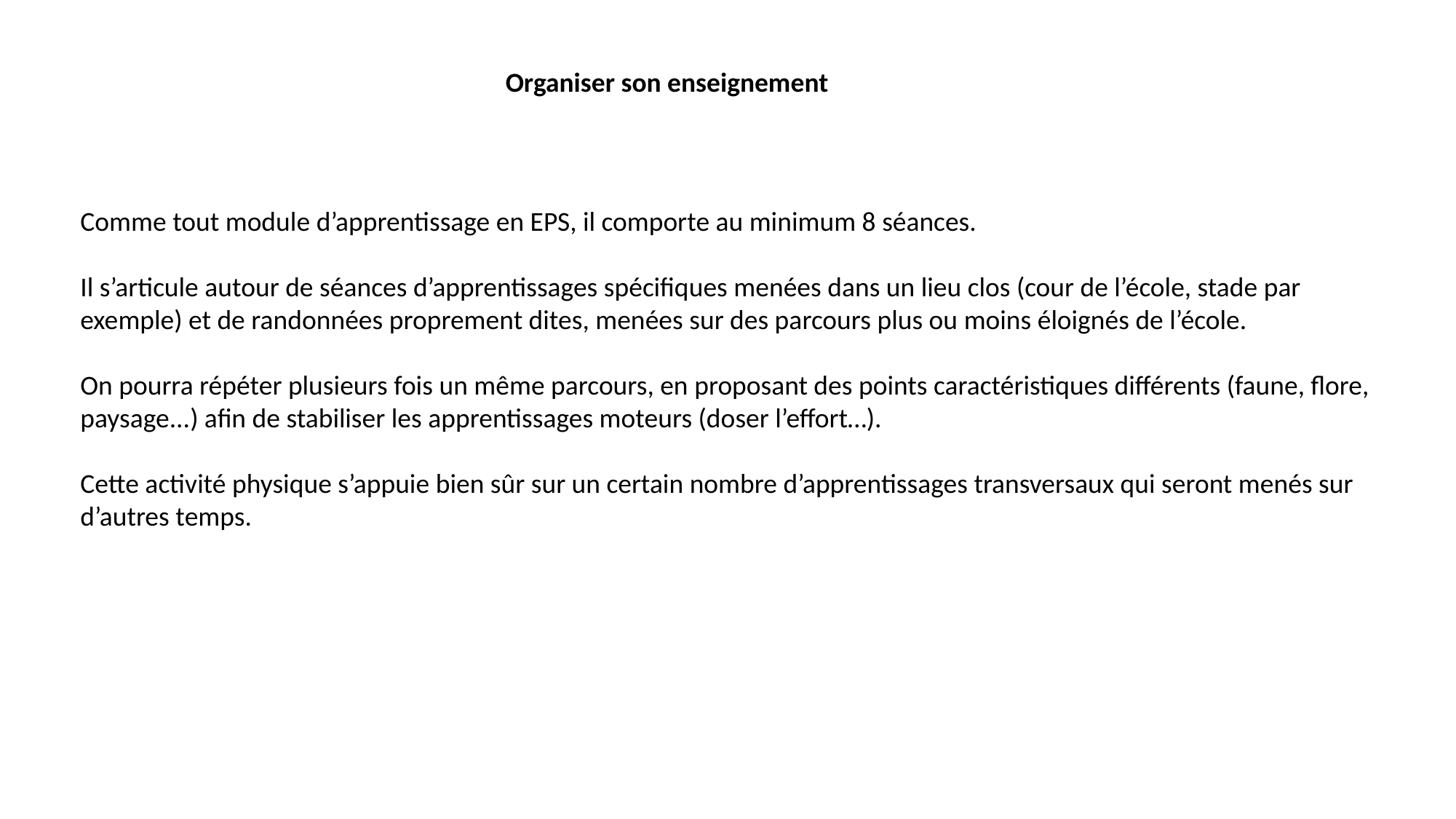

Organiser son enseignement

Comme tout module d’apprentissage en EPS, il comporte au minimum 8 séances.

Il s’articule autour de séances d’apprentissages spécifiques menées dans un lieu clos (cour de l’école, stade par exemple) et de randonnées proprement dites, menées sur des parcours plus ou moins éloignés de l’école.

On pourra répéter plusieurs fois un même parcours, en proposant des points caractéristiques différents (faune, flore, paysage...) afin de stabiliser les apprentissages moteurs (doser l’effort…).

Cette activité physique s’appuie bien sûr sur un certain nombre d’apprentissages transversaux qui seront menés sur d’autres temps.